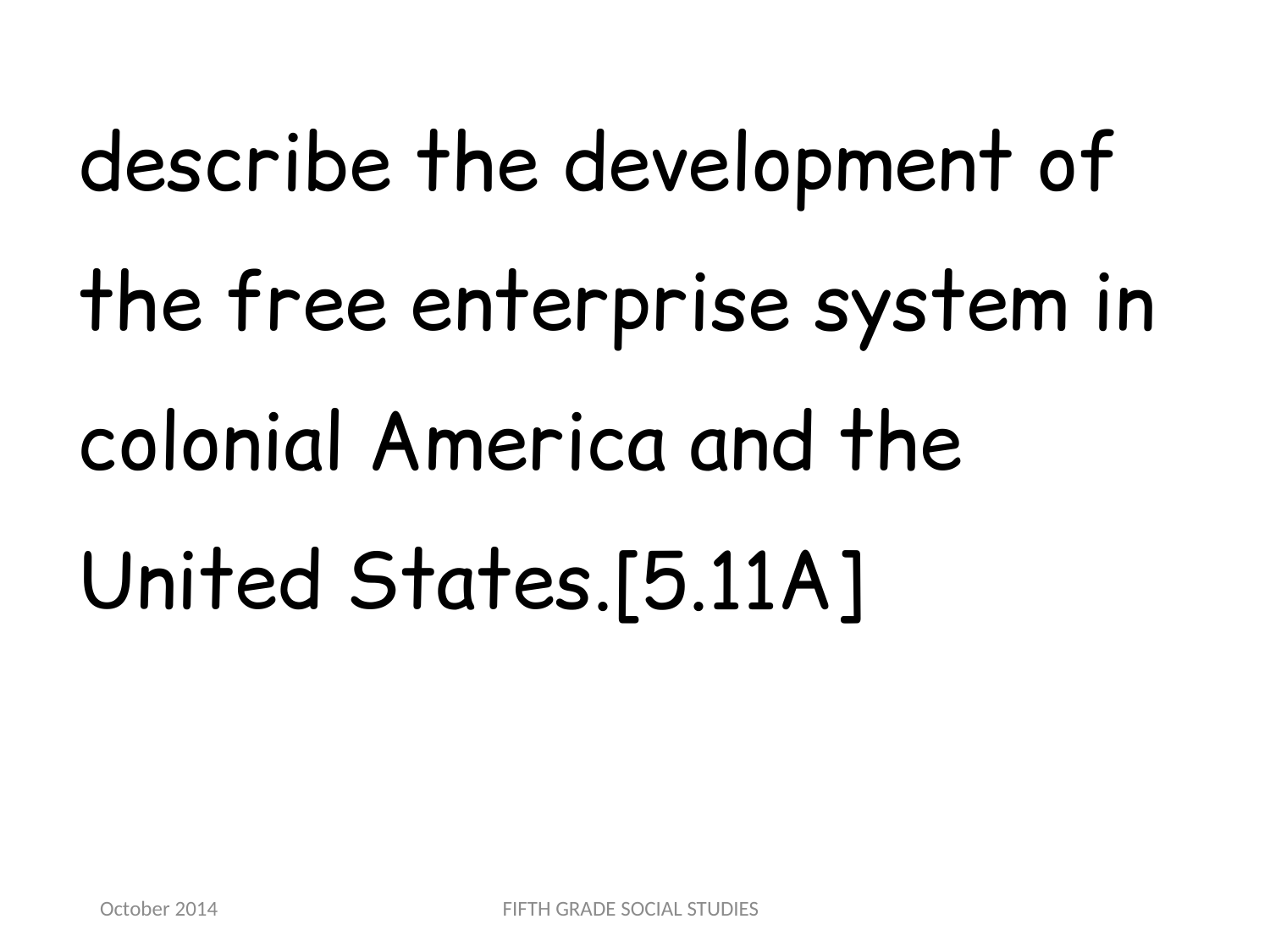

describe the development of the free enterprise system in colonial America and the United States.[5.11A]
October 2014
FIFTH GRADE SOCIAL STUDIES